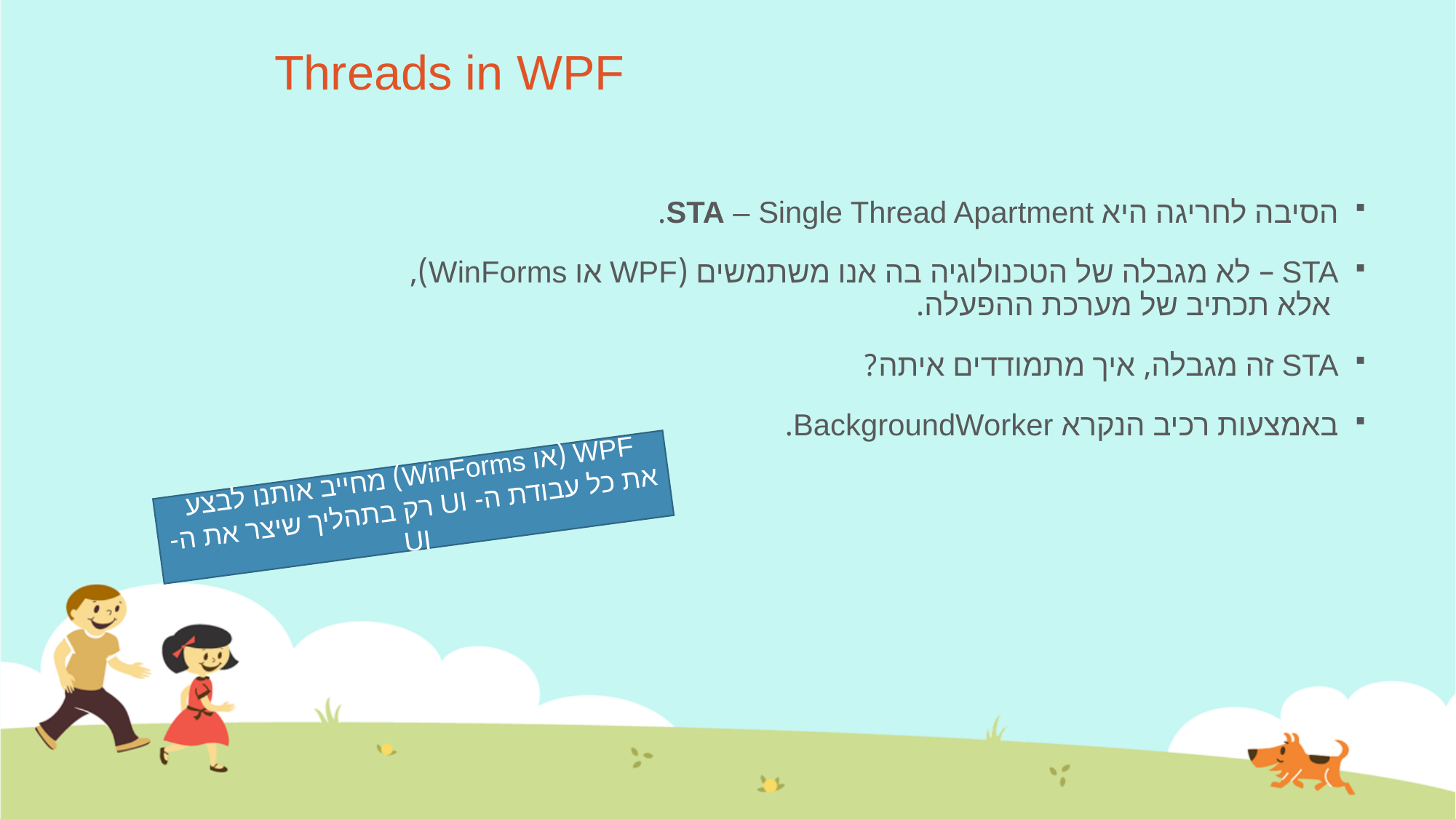

# Threads in WPF
הסיבה לחריגה היא STA – Single Thread Apartment.
STA – לא מגבלה של הטכנולוגיה בה אנו משתמשים (WPF או WinForms),
 אלא תכתיב של מערכת ההפעלה.
STA זה מגבלה, איך מתמודדים איתה?
באמצעות רכיב הנקרא BackgroundWorker.

WPF (או WinForms) מחייב אותנו לבצע את כל עבודת ה- UI רק בתהליך שיצר את ה- UI